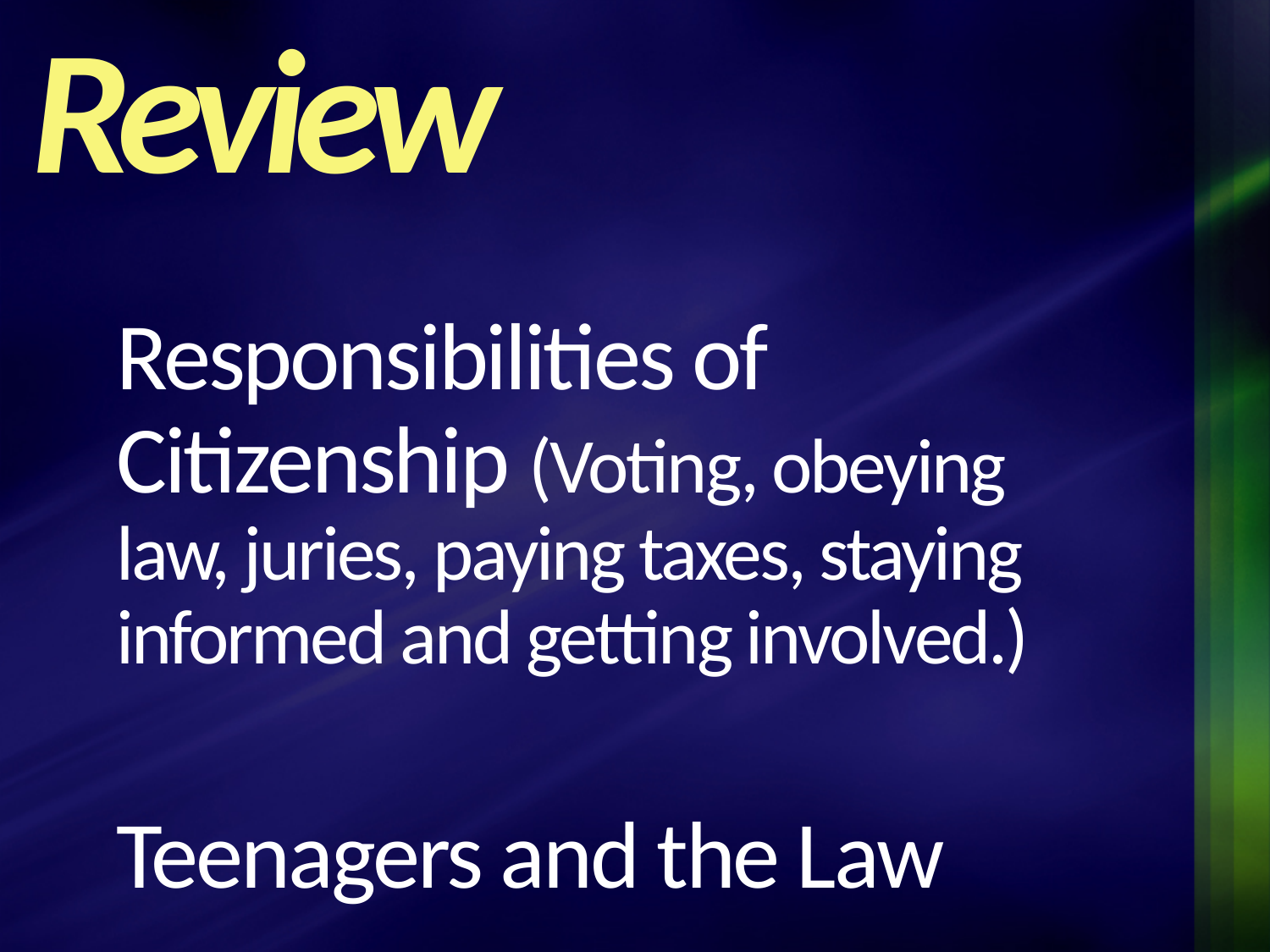

Review

# Responsibilities of Citizenship (Voting, obeying law, juries, paying taxes, staying informed and getting involved.) Teenagers and the Law